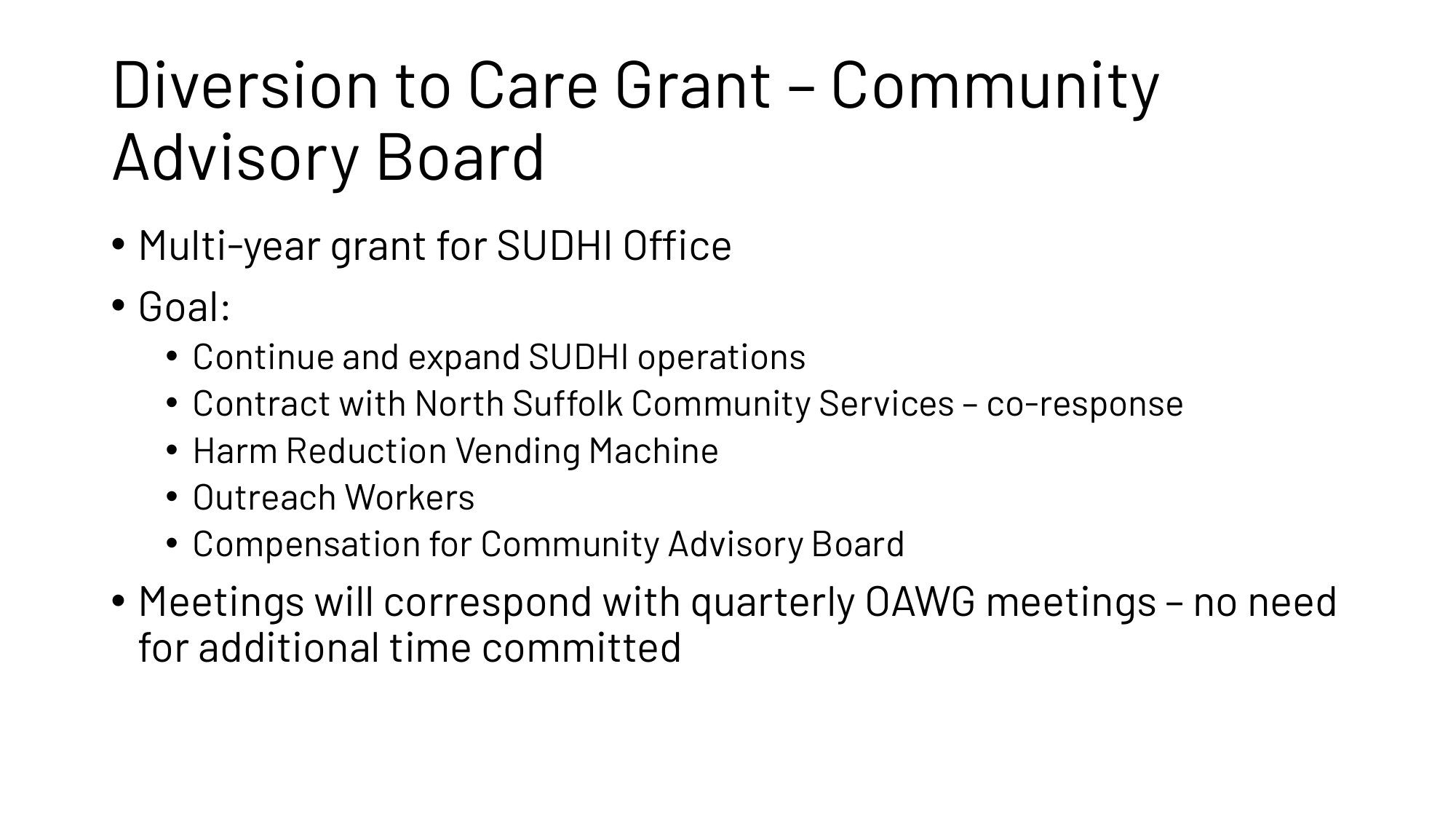

# Diversion to Care Grant – Community Advisory Board
Multi-year grant for SUDHI Office
Goal:
Continue and expand SUDHI operations
Contract with North Suffolk Community Services – co-response
Harm Reduction Vending Machine
Outreach Workers
Compensation for Community Advisory Board
Meetings will correspond with quarterly OAWG meetings – no need for additional time committed